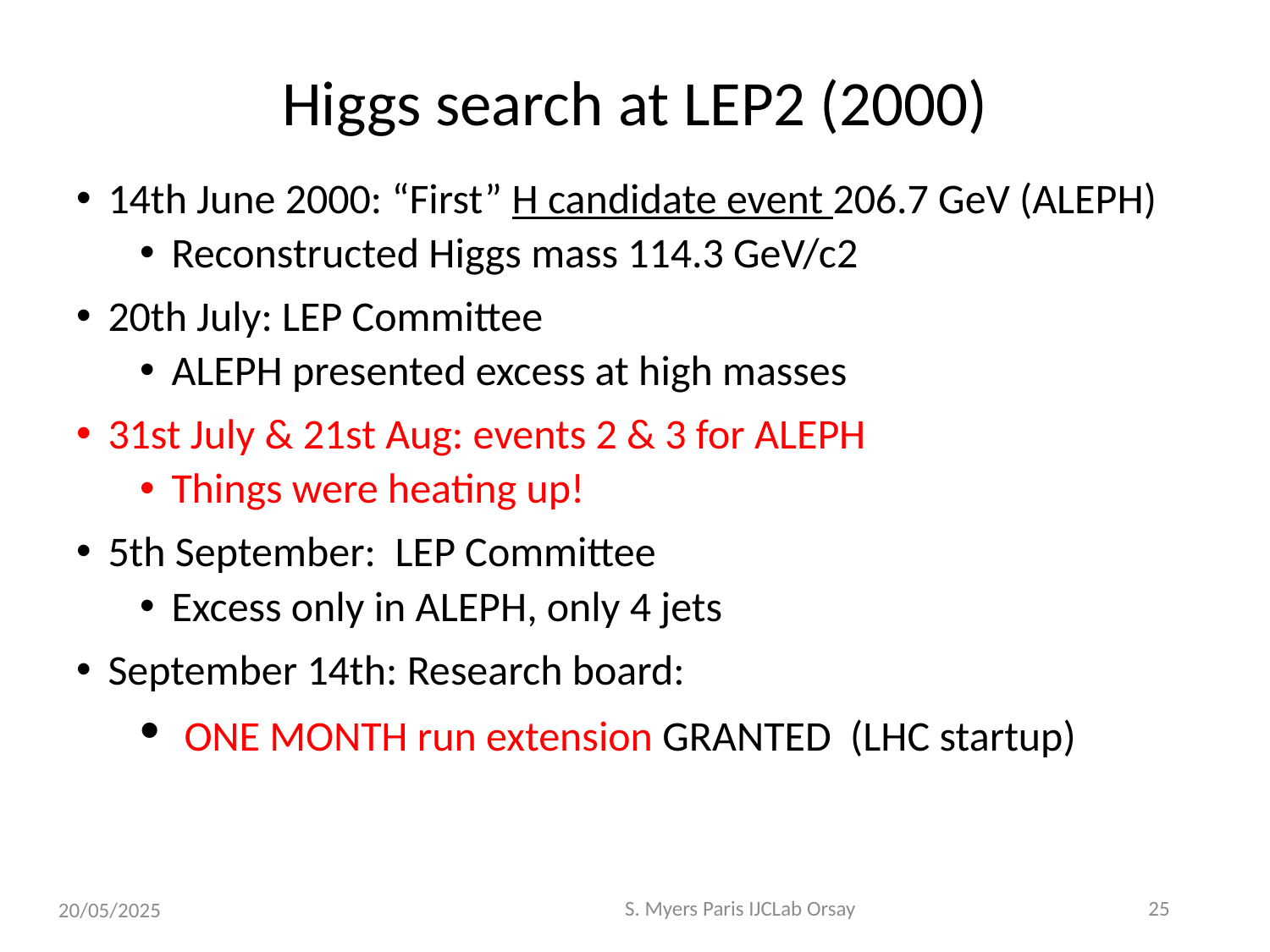

# Higgs search at LEP2 (2000)
14th June 2000: “First” H candidate event 206.7 GeV (ALEPH)
Reconstructed Higgs mass 114.3 GeV/c2
20th July: LEP Committee
ALEPH presented excess at high masses
31st July & 21st Aug: events 2 & 3 for ALEPH
Things were heating up!
5th September:  LEP Committee
Excess only in ALEPH, only 4 jets
September 14th: Research board:
 ONE MONTH run extension GRANTED  (LHC startup)
S. Myers Paris IJCLab Orsay
25
20/05/2025